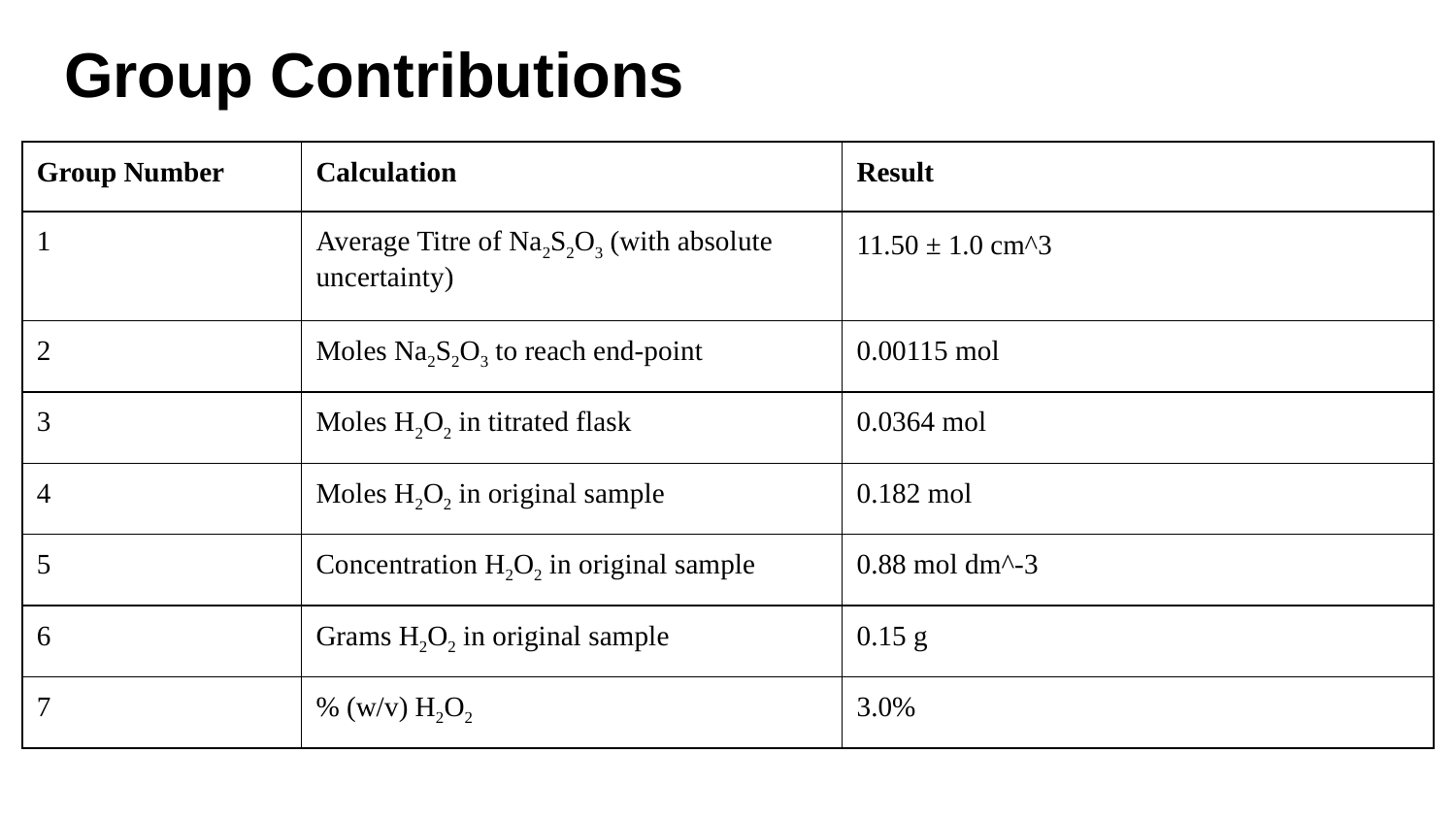

# Group Contributions
| Group Number | Calculation | Result |
| --- | --- | --- |
| 1 | Average Titre of Na2S2O3 (with absolute uncertainty) | 11.50 ± 1.0 cm^3 |
| 2 | Moles Na2S2O3 to reach end-point | 0.00115 mol |
| 3 | Moles H2O2 in titrated flask | 0.0364 mol |
| 4 | Moles H2O2 in original sample | 0.182 mol |
| 5 | Concentration H2O2 in original sample | 0.88 mol dm^-3 |
| 6 | Grams H2O2 in original sample | 0.15 g |
| 7 | % (w/v) H2O2 | 3.0% |